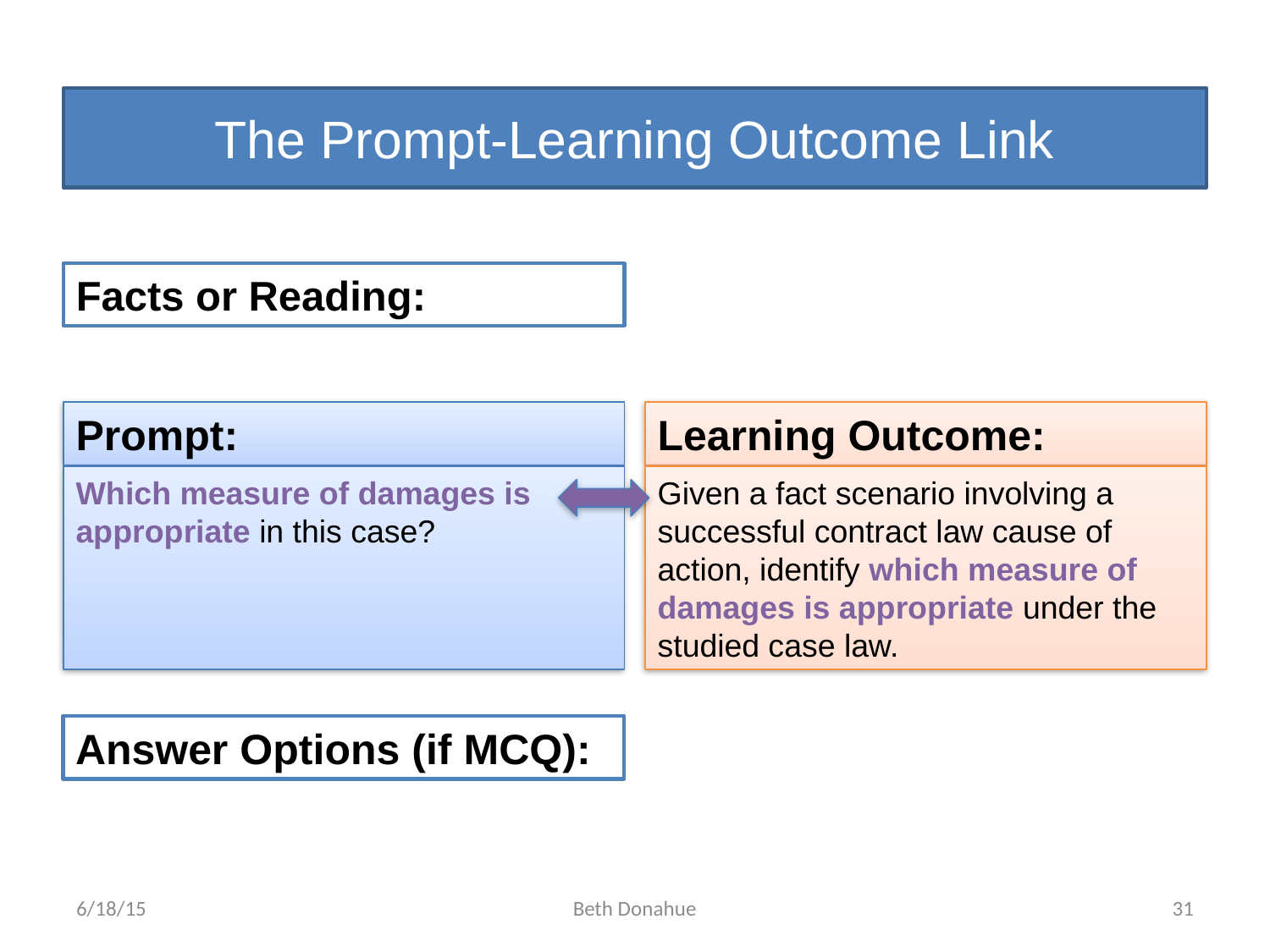

# The Prompt-Learning Outcome Link

Facts or Reading:
Prompt:
Learning Outcome:
Which measure of damages is appropriate in this case?

Given a fact scenario involving a successful contract law cause of action, identify which measure of damages is appropriate under the studied case law.

Answer Options (if MCQ):
6/18/15
Beth Donahue
31